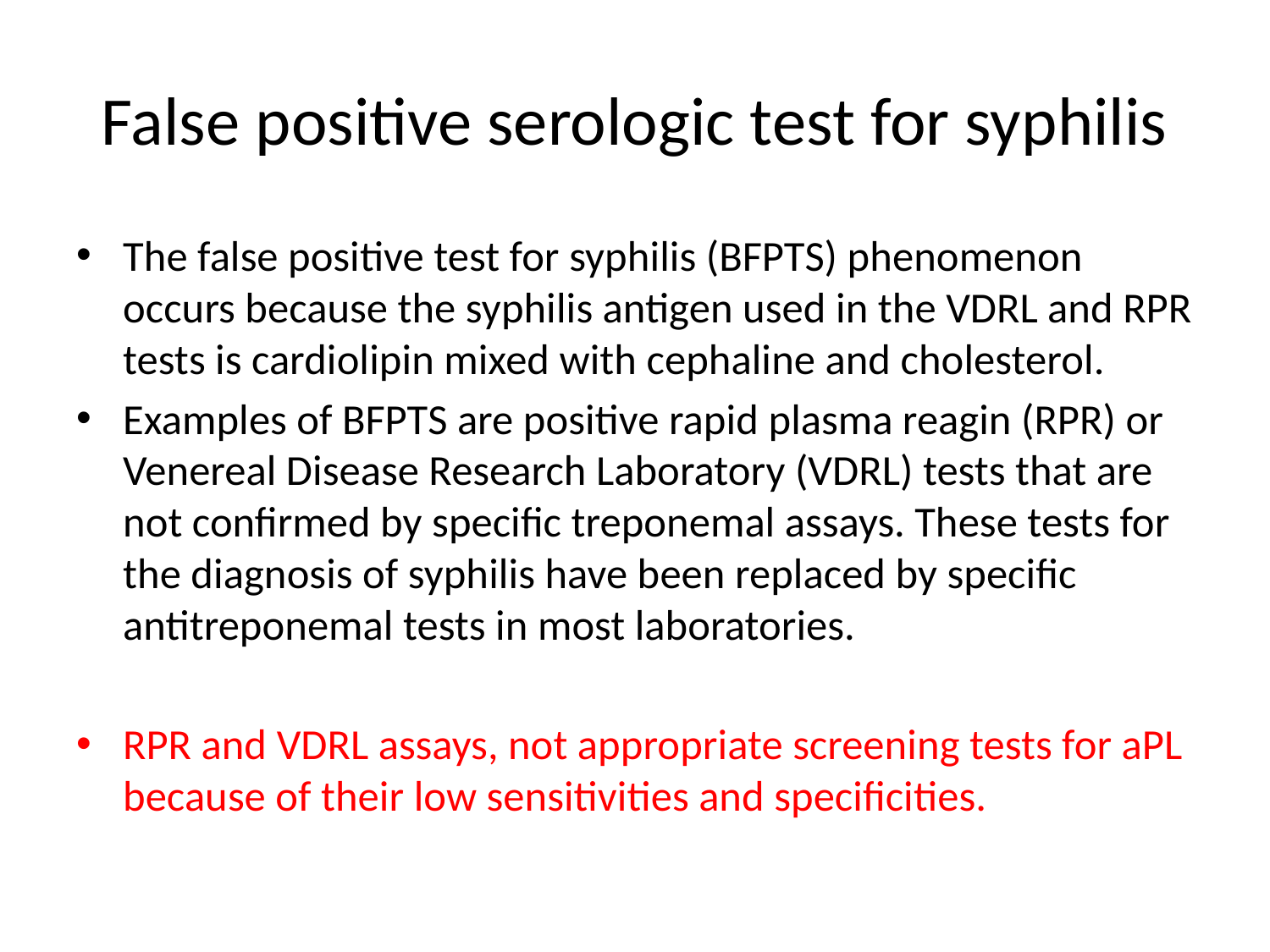

# False positive serologic test for syphilis
The false positive test for syphilis (BFPTS) phenomenon occurs because the syphilis antigen used in the VDRL and RPR tests is cardiolipin mixed with cephaline and cholesterol.
Examples of BFPTS are positive rapid plasma reagin (RPR) or Venereal Disease Research Laboratory (VDRL) tests that are not confirmed by specific treponemal assays. These tests for the diagnosis of syphilis have been replaced by specific antitreponemal tests in most laboratories.

RPR and VDRL assays, not appropriate screening tests for aPL because of their low sensitivities and specificities.